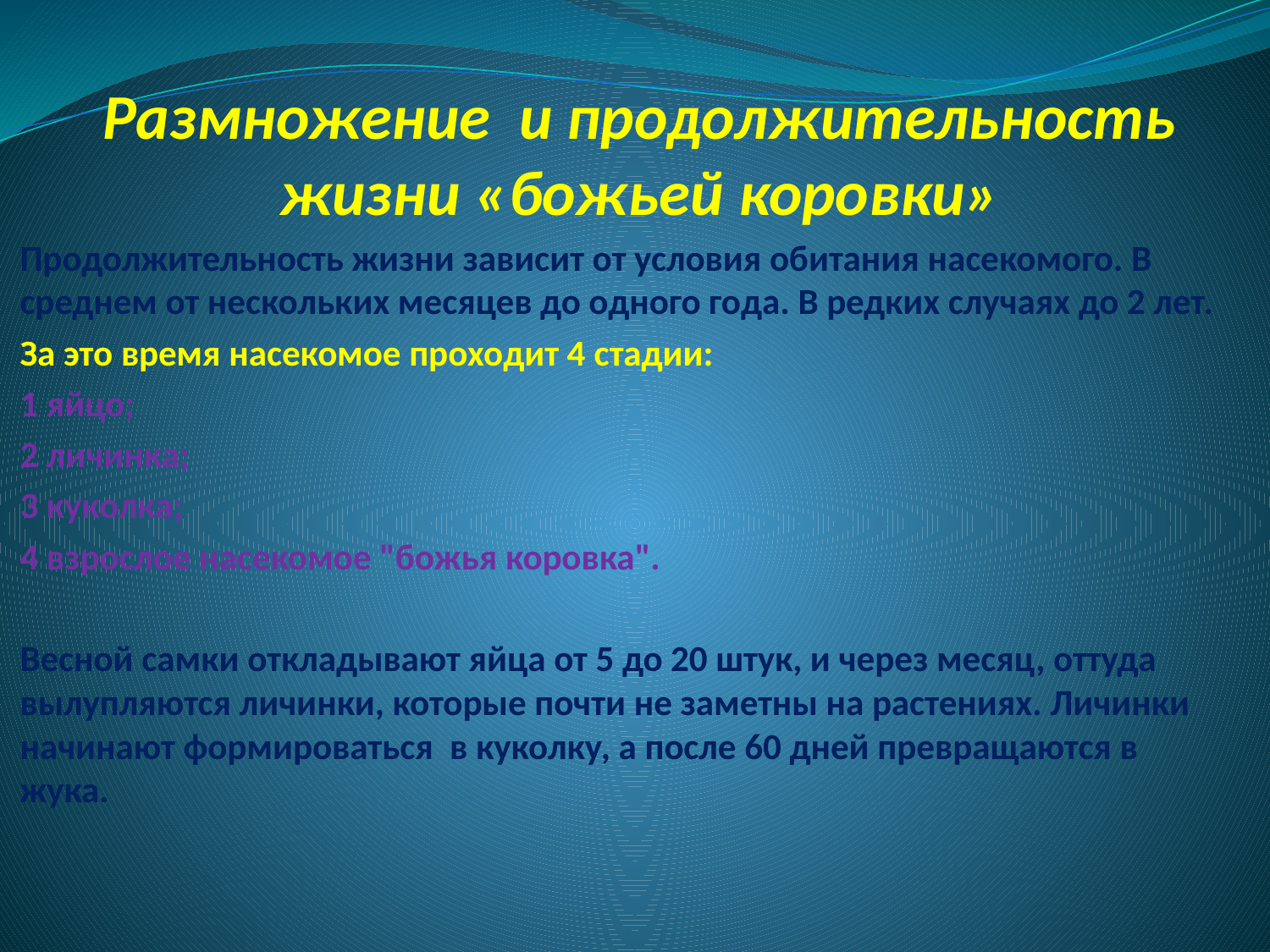

# Размножение  и продолжительность жизни «божьей коровки»
Продолжительность жизни зависит от условия обитания насекомого. В среднем от нескольких месяцев до одного года. В редких случаях до 2 лет.
За это время насекомое проходит 4 стадии:
1 яйцо;
2 личинка;
3 куколка;
4 взрослое насекомое "божья коровка".

Весной самки откладывают яйца от 5 до 20 штук, и через месяц, оттуда вылупляются личинки, которые почти не заметны на растениях. Личинки начинают формироваться  в куколку, а после 60 дней превращаются в жука.